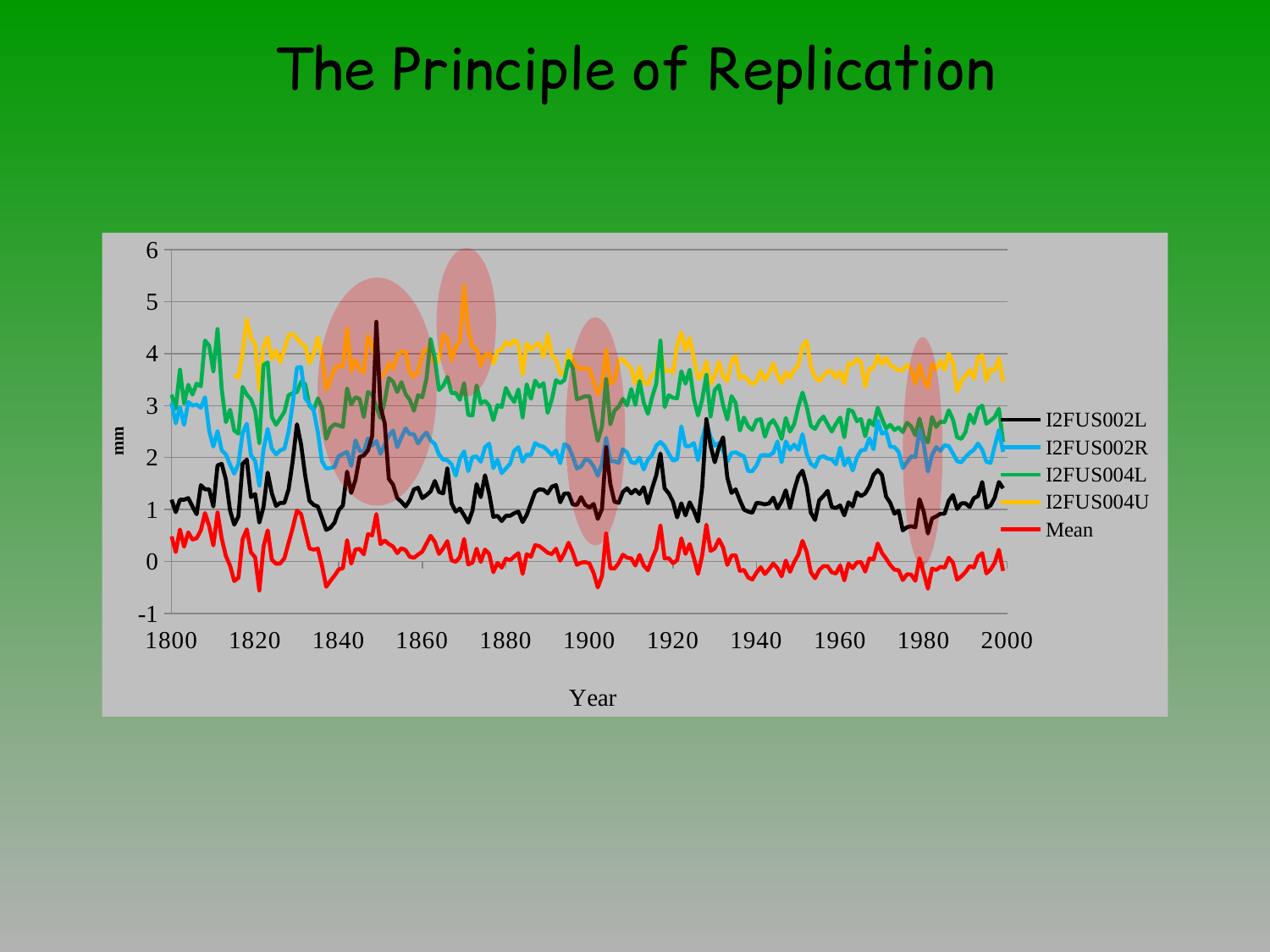

The Principle of Replication

### Chart

| Category | I2FUS002L | I2FUS002R | I2FUS004L | I2FUS004U | Mean |
|---|---|---|---|---|---|